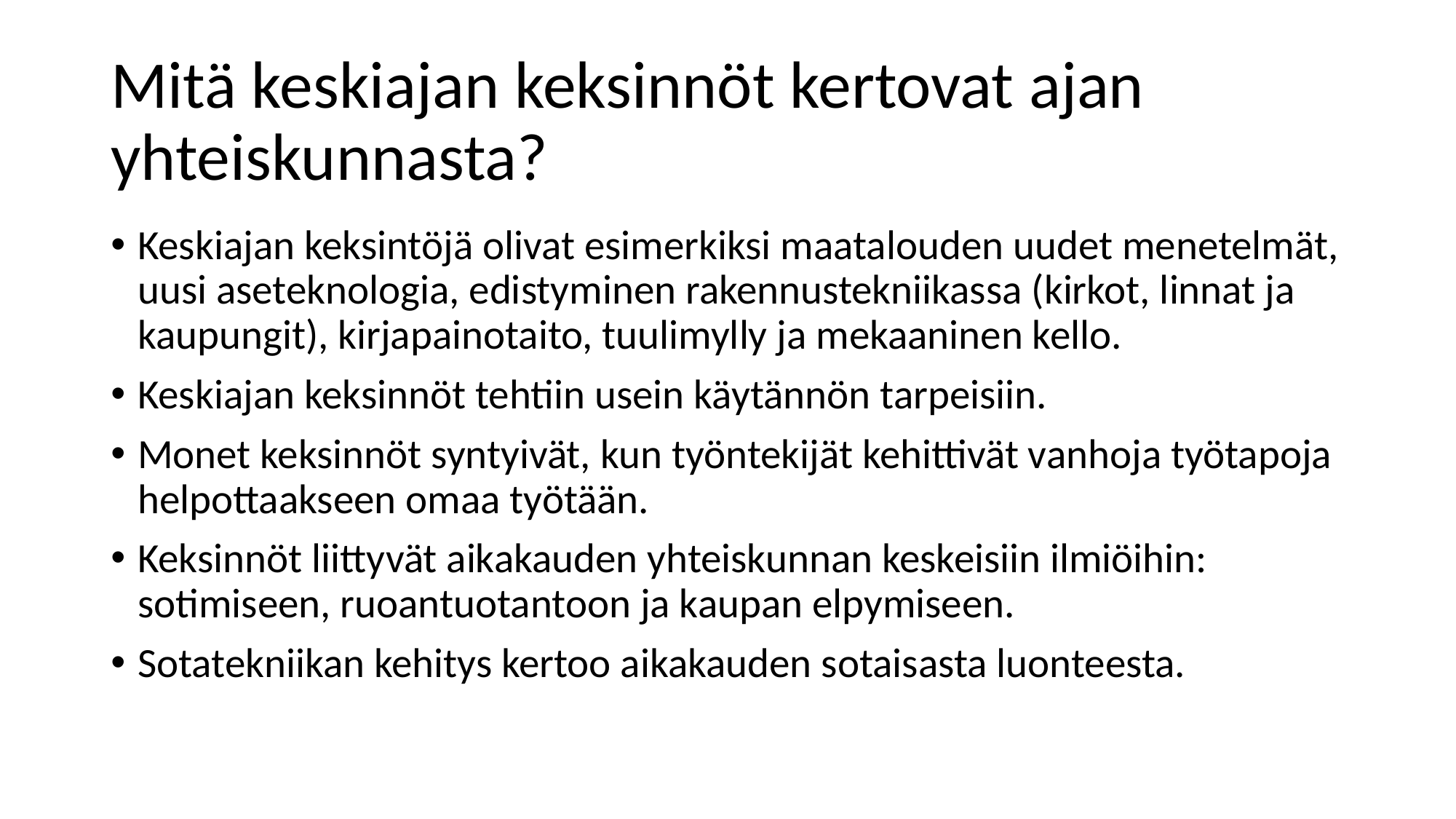

# Mitä keskiajan keksinnöt kertovat ajan yhteiskunnasta?
Keskiajan keksintöjä olivat esimerkiksi maatalouden uudet menetelmät, uusi aseteknologia, edistyminen rakennustekniikassa (kirkot, linnat ja kaupungit), kirjapainotaito, tuulimylly ja mekaaninen kello.
Keskiajan keksinnöt tehtiin usein käytännön tarpeisiin.
Monet keksinnöt syntyivät, kun työntekijät kehittivät vanhoja työtapoja helpottaakseen omaa työtään.
Keksinnöt liittyvät aikakauden yhteiskunnan keskeisiin ilmiöihin: sotimiseen, ruoantuotantoon ja kaupan elpymiseen.
Sotatekniikan kehitys kertoo aikakauden sotaisasta luonteesta.